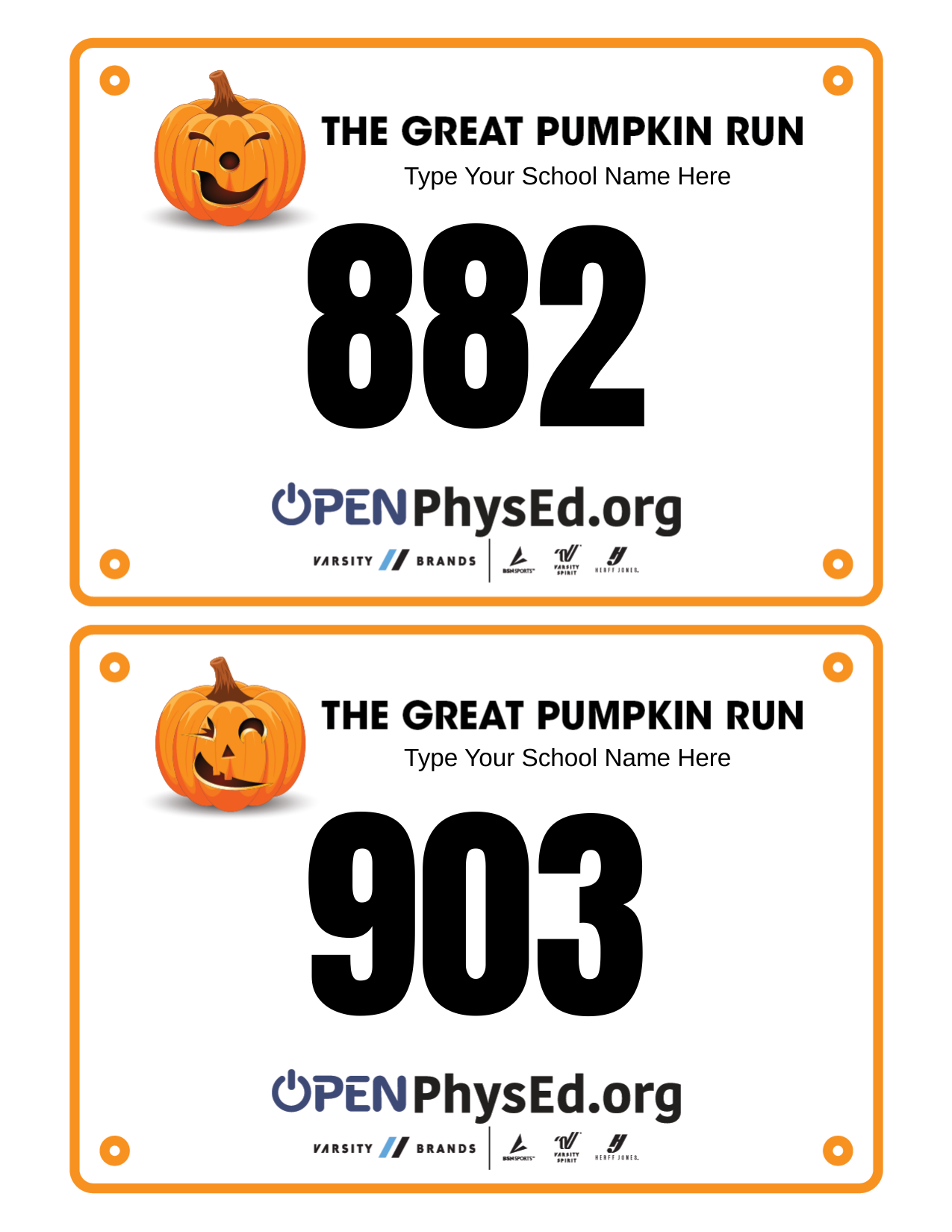

Type Your School Name Here
882
Type Your School Name Here
903